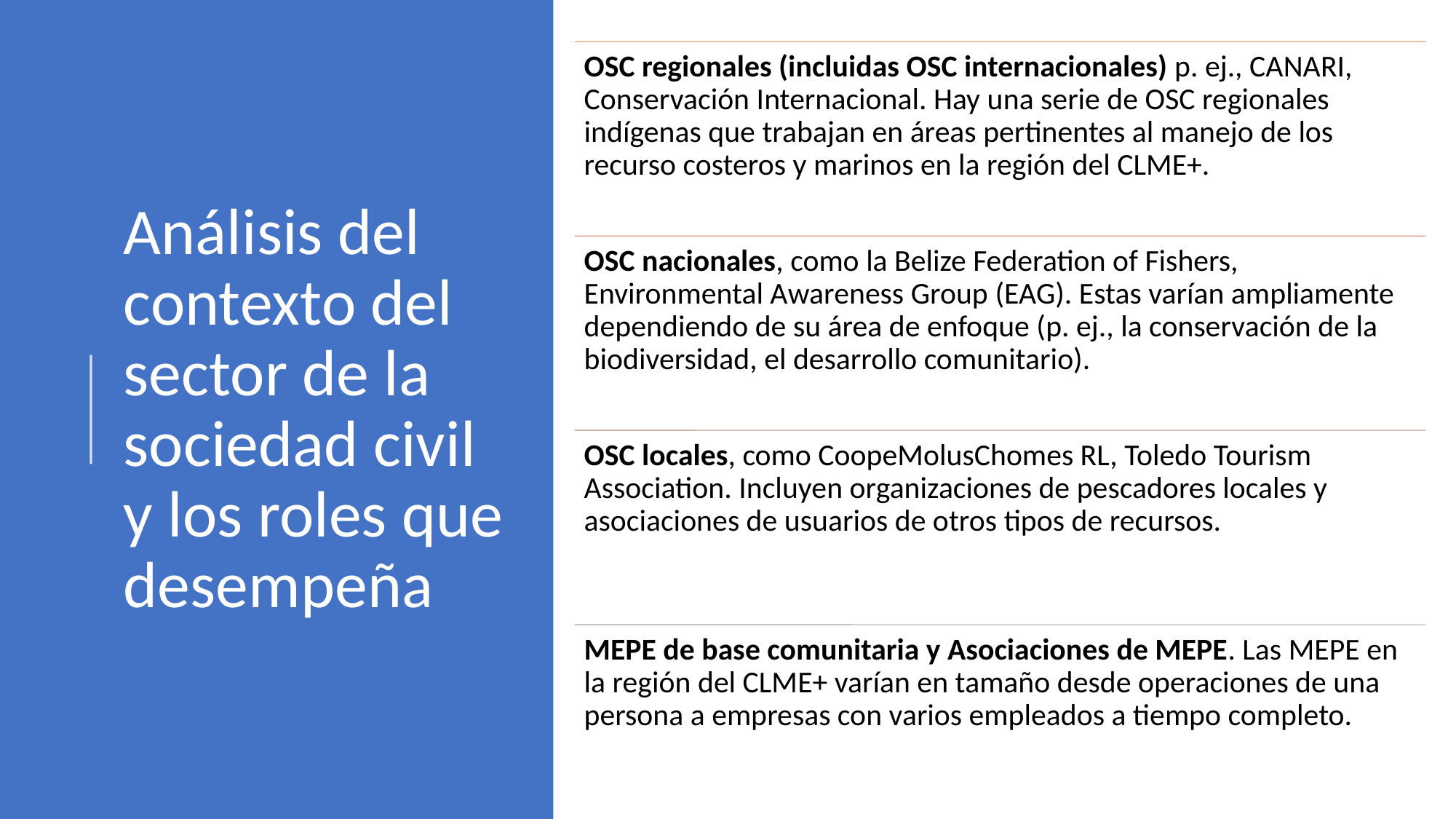

OSC regionales (incluidas OSC internacionales) p. ej., CANARI, Conservación Internacional. Hay una serie de OSC regionales indígenas que trabajan en áreas pertinentes al manejo de los recurso costeros y marinos en la región del CLME+.
OSC nacionales, como la Belize Federation of Fishers, Environmental Awareness Group (EAG). Estas varían ampliamente dependiendo de su área de enfoque (p. ej., la conservación de la biodiversidad, el desarrollo comunitario).
OSC locales, como CoopeMolusChomes RL, Toledo Tourism Association. Incluyen organizaciones de pescadores locales y asociaciones de usuarios de otros tipos de recursos.
MEPE de base comunitaria y Asociaciones de MEPE. Las MEPE en la región del CLME+ varían en tamaño desde operaciones de una persona a empresas con varios empleados a tiempo completo.
# Análisis del contexto del sector de la sociedad civil y los roles que desempeña